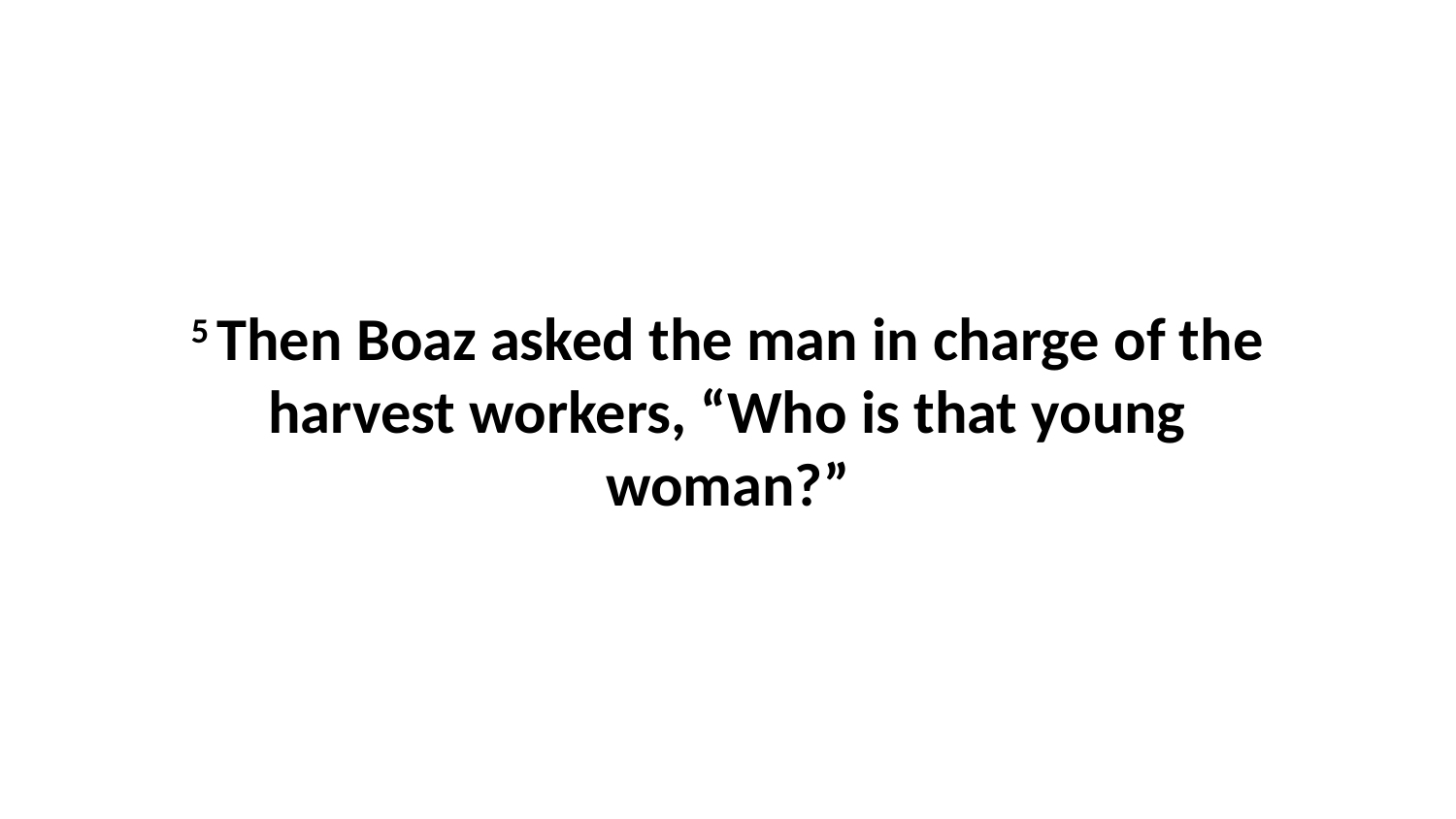

5 Then Boaz asked the man in charge of the harvest workers, “Who is that young woman?”